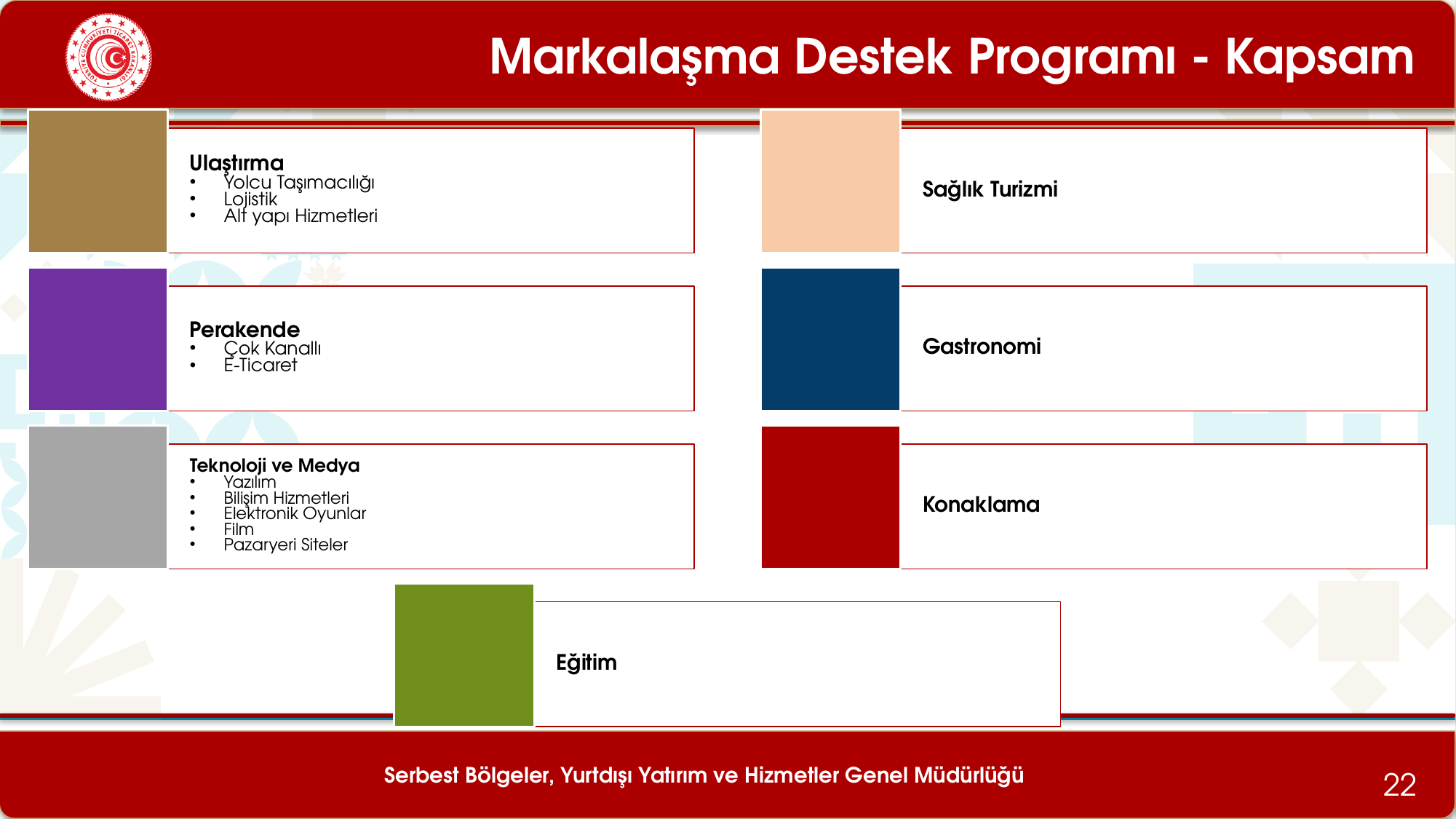

# Markalaşma Destek Programı - Kapsam
Ulaştırma
Sağlık Turizmi
Perakende
Çok Kanallı
Gastronomi
E-Ticaret
Teknoloji ve Medya
Yazılım
Elektronik Oyunlar
Film
Konaklama
Eğitim
Yolcu Taşımacılığı
Lojistik
Alt yapı Hizmetleri
Bilişim Hizmetleri
Pazaryeri Siteler
22